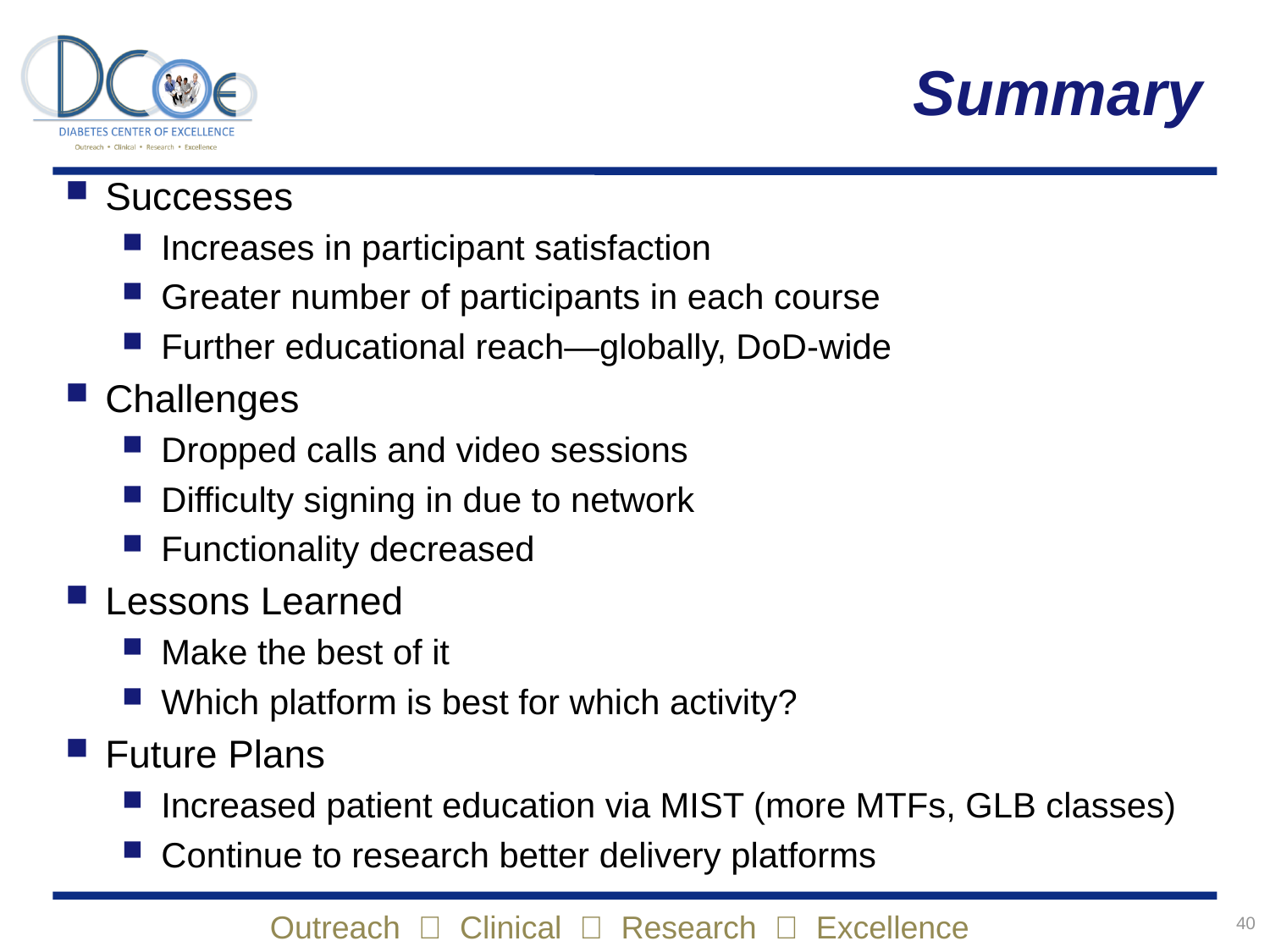

# Summary
Successes
Increases in participant satisfaction
Greater number of participants in each course
Further educational reach—globally, DoD-wide
Challenges
Dropped calls and video sessions
Difficulty signing in due to network
Functionality decreased
Lessons Learned
Make the best of it
Which platform is best for which activity?
Future Plans
Increased patient education via MIST (more MTFs, GLB classes)
Continue to research better delivery platforms

40